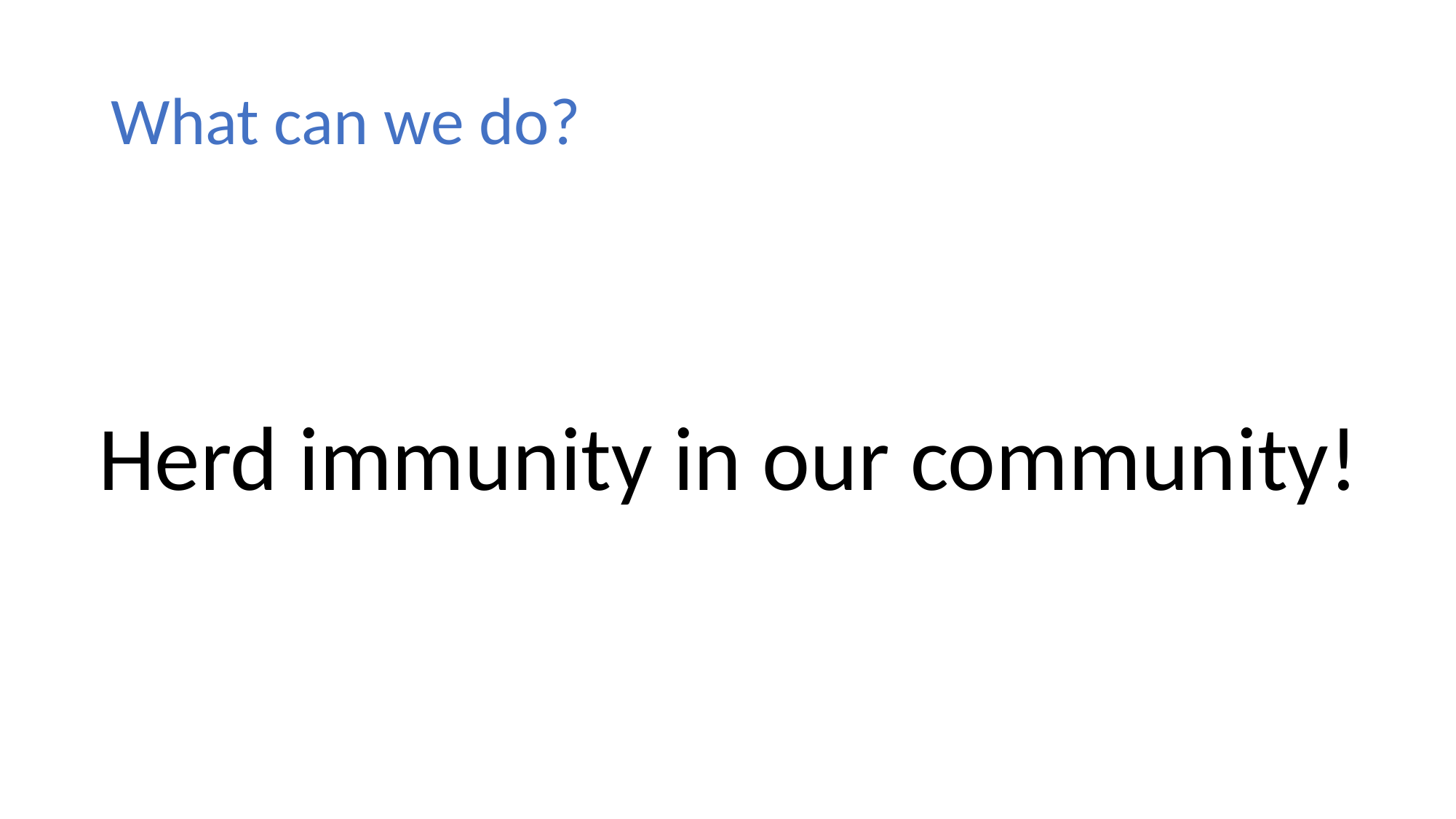

# What can we do?

Herd immunity in our community!